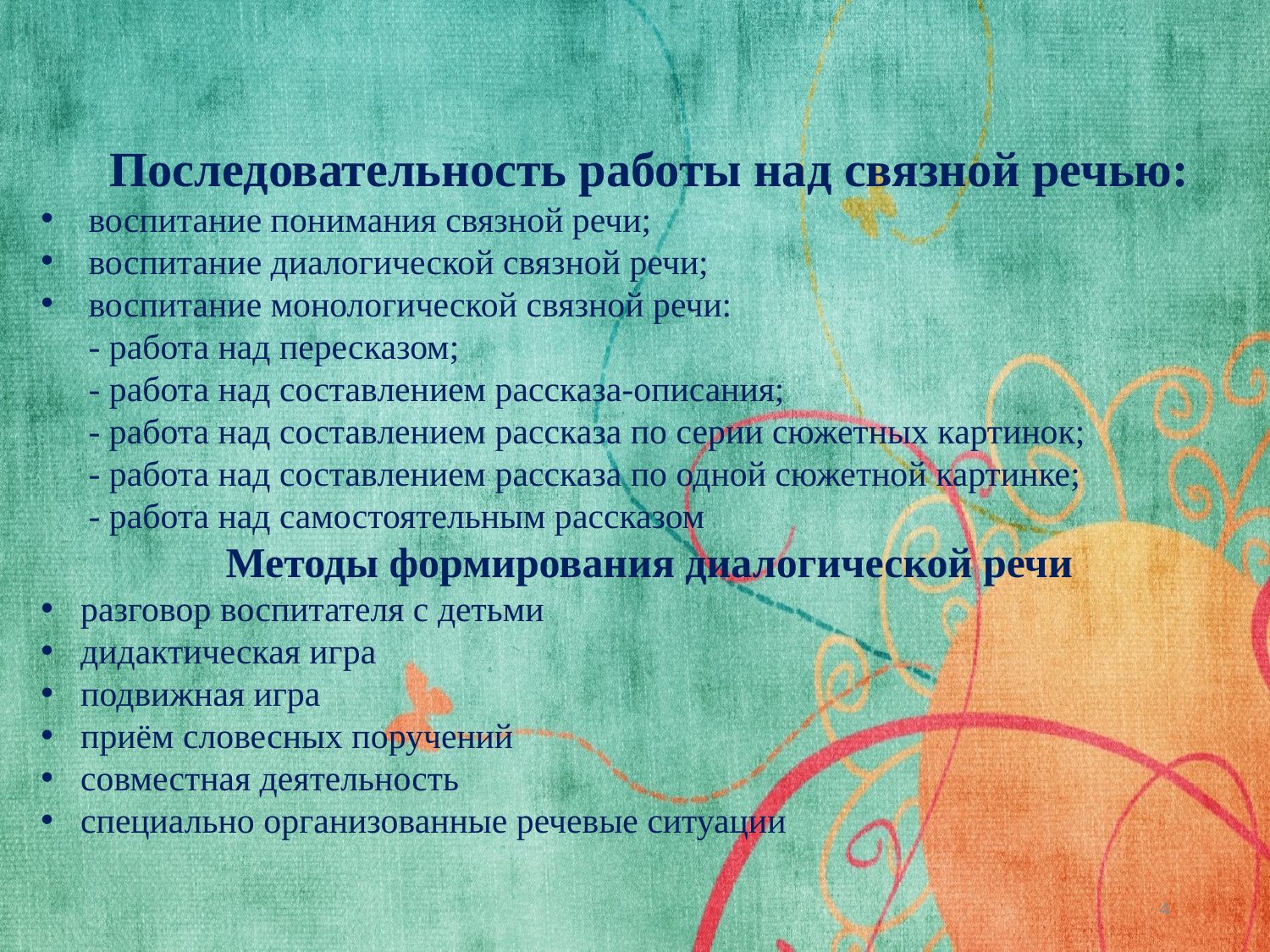

Последовательность работы над связной речью:
воспитание понимания связной речи;
воспитание диалогической связной речи;
воспитание монологической связной речи:
- работа над пересказом;
- работа над составлением рассказа-описания;
- работа над составлением рассказа по серии сюжетных картинок;
- работа над составлением рассказа по одной сюжетной картинке;
- работа над самостоятельным рассказом
Методы формирования диалогической речи
разговор воспитателя с детьми
дидактическая игра
подвижная игра
приём словесных поручений
совместная деятельность
специально организованные речевые ситуации

4